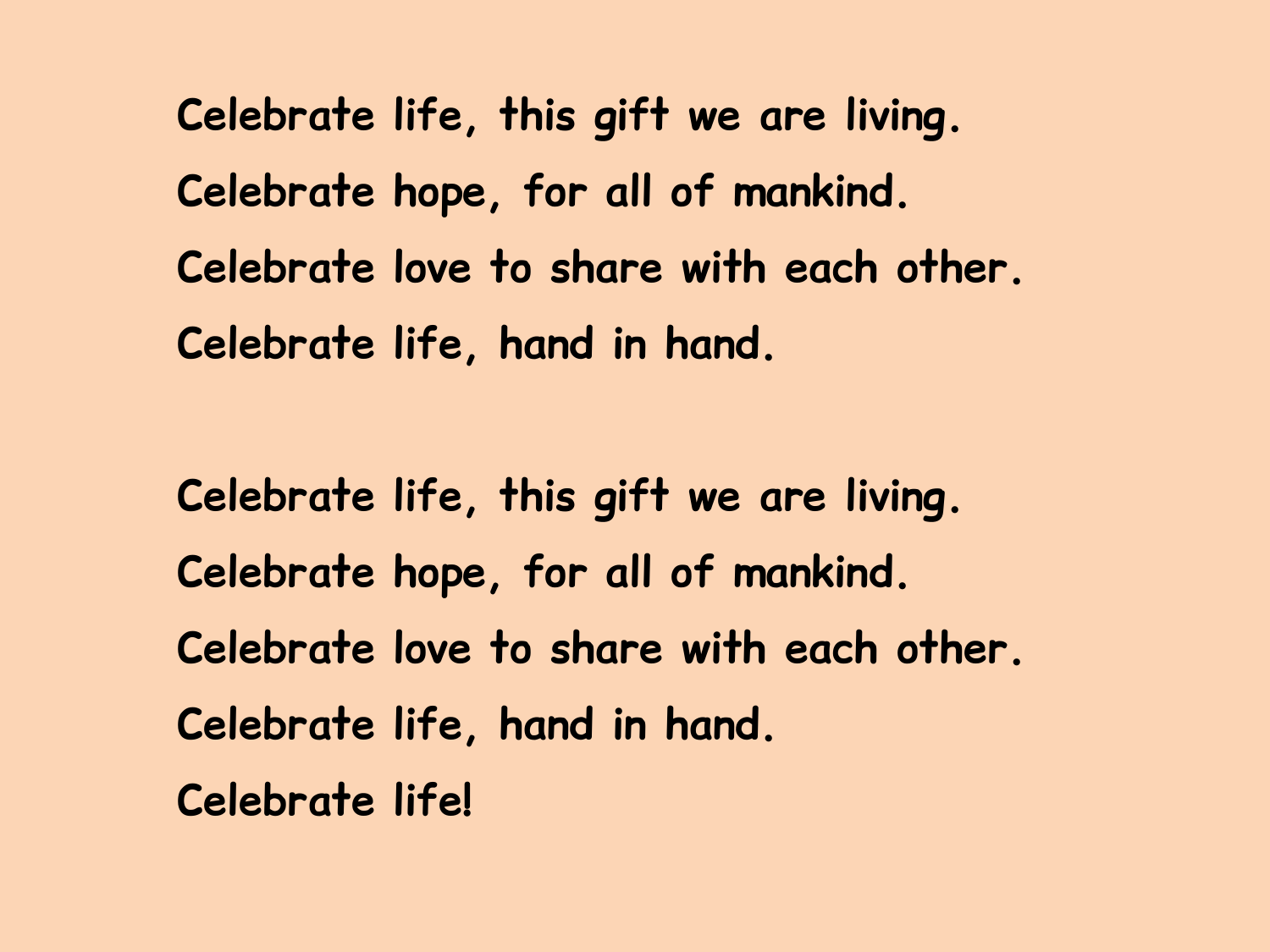

Celebrate life, this gift we are living.
Celebrate hope, for all of mankind.
Celebrate love to share with each other.
Celebrate life, hand in hand.

Celebrate life, this gift we are living.
Celebrate hope, for all of mankind.
Celebrate love to share with each other.
Celebrate life, hand in hand.
Celebrate life!